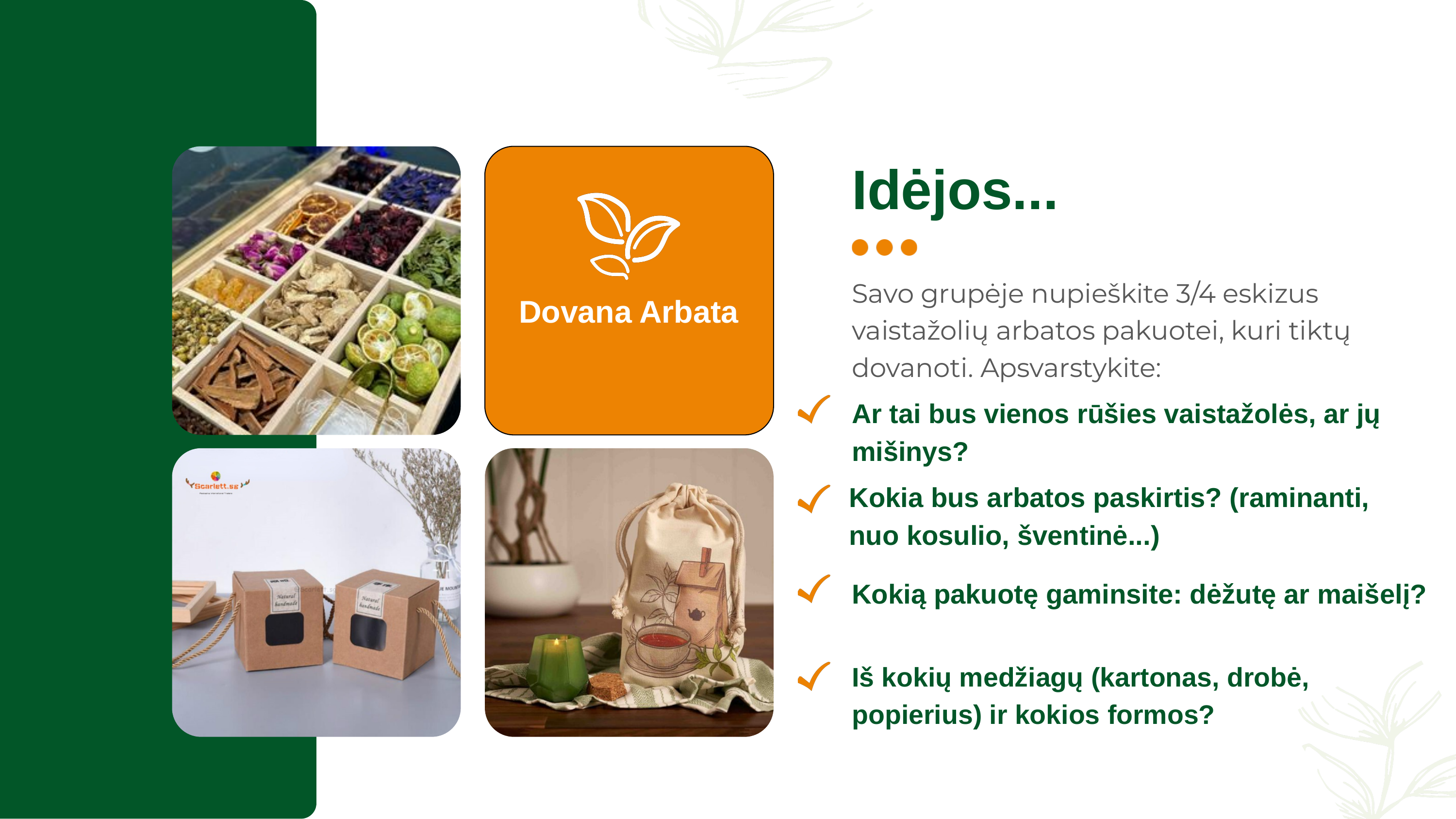

Idėjos...

Savo grupėje nupieškite 3/4 eskizus vaistažolių arbatos pakuotei, kuri tiktų dovanoti. Apsvarstykite:
Dovana Arbata
Ar tai bus vienos rūšies vaistažolės, ar jų mišinys?

Kokia bus arbatos paskirtis? (raminanti, nuo kosulio, šventinė...)

Kokią pakuotę gaminsite: dėžutę ar maišelį?

Iš kokių medžiagų (kartonas, drobė, popierius) ir kokios formos?